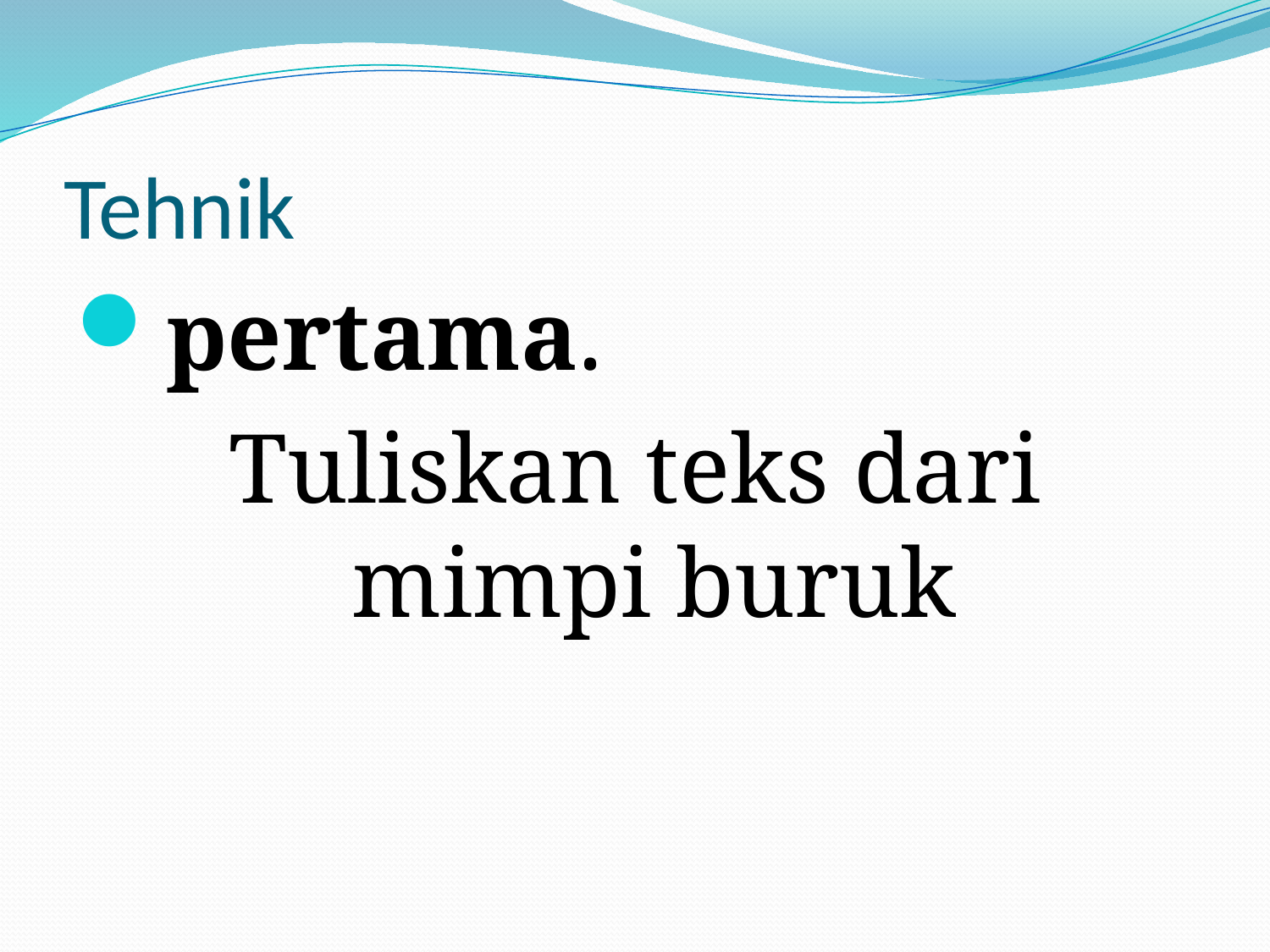

# Tehnik
pertama.
Tuliskan teks dari mimpi buruk